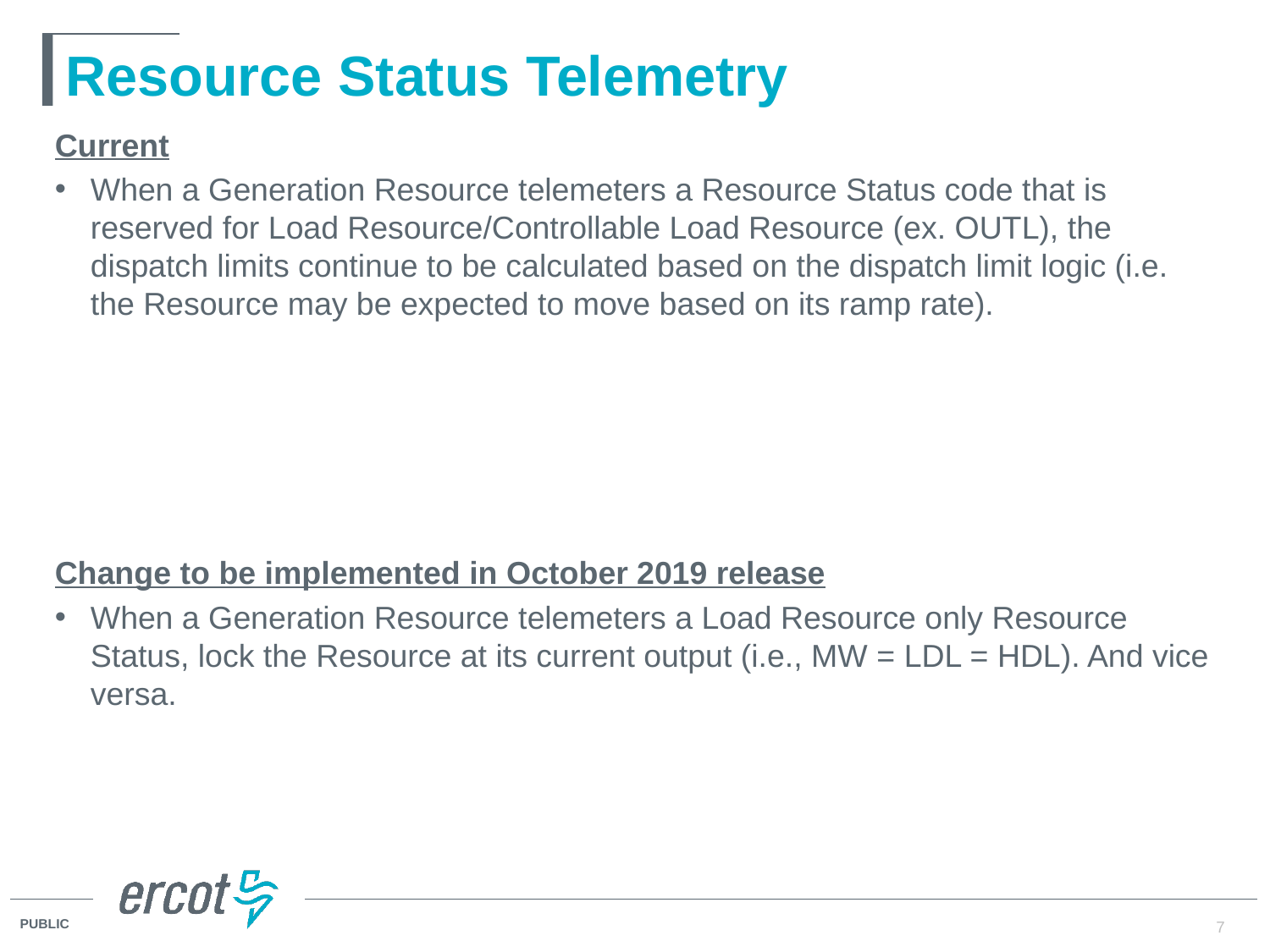

# Resource Status Telemetry
Current
When a Generation Resource telemeters a Resource Status code that is reserved for Load Resource/Controllable Load Resource (ex. OUTL), the dispatch limits continue to be calculated based on the dispatch limit logic (i.e. the Resource may be expected to move based on its ramp rate).

Change to be implemented in October 2019 release
When a Generation Resource telemeters a Load Resource only Resource Status, lock the Resource at its current output (i.e., MW = LDL = HDL). And vice versa.
7